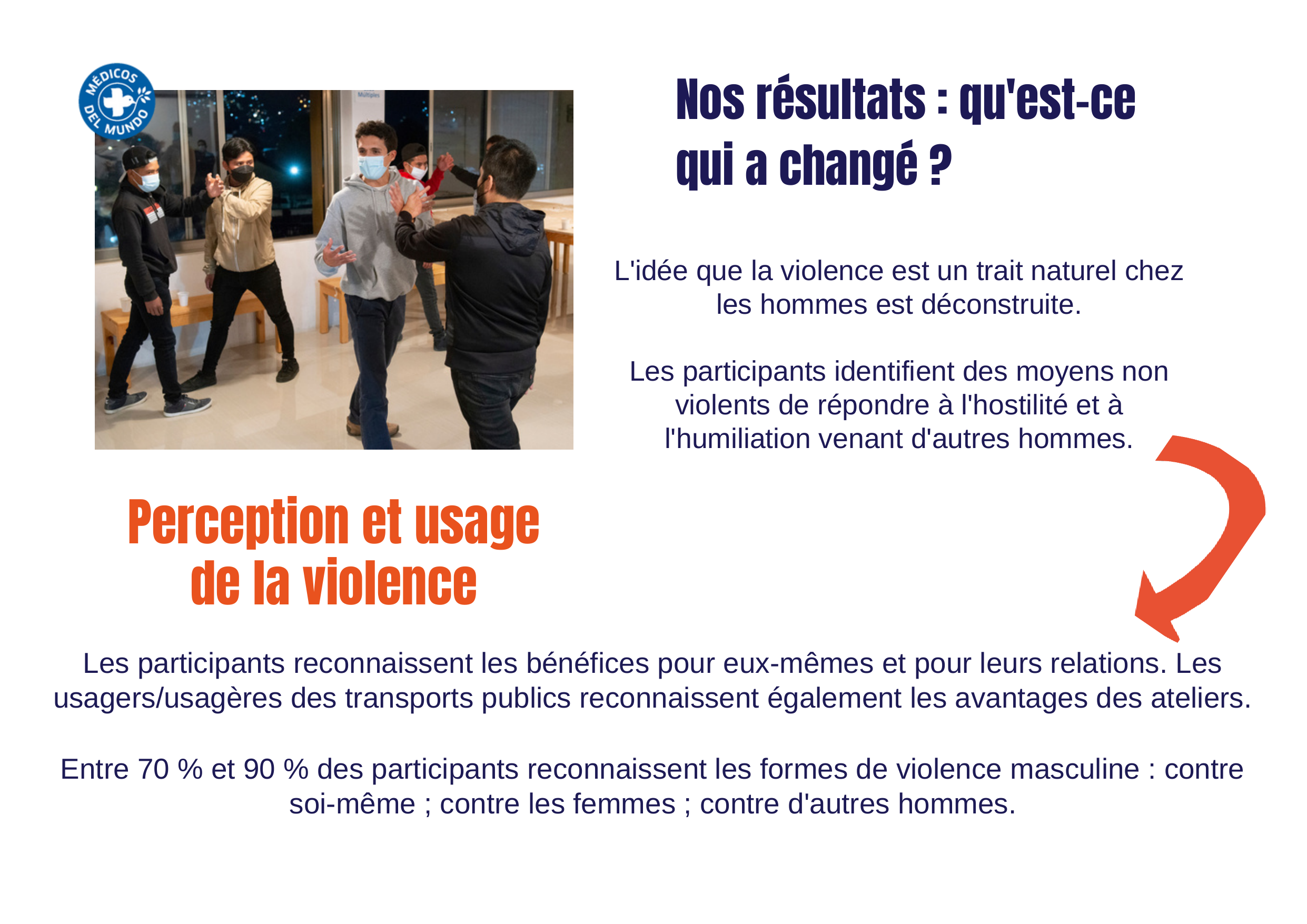

Nos résultats : qu'est-ce qui a changé ?

L'idée que la violence est un trait naturel chez les hommes est déconstruite.

Les participants identifient des moyens non violents de répondre à l'hostilité et à l'humiliation venant d'autres hommes.

Perception et usage de la violence
Les participants reconnaissent les bénéfices pour eux-mêmes et pour leurs relations. Les usagers/usagères des transports publics reconnaissent également les avantages des ateliers.

Entre 70 % et 90 % des participants reconnaissent les formes de violence masculine : contre soi-même ; contre les femmes ; contre d'autres hommes.